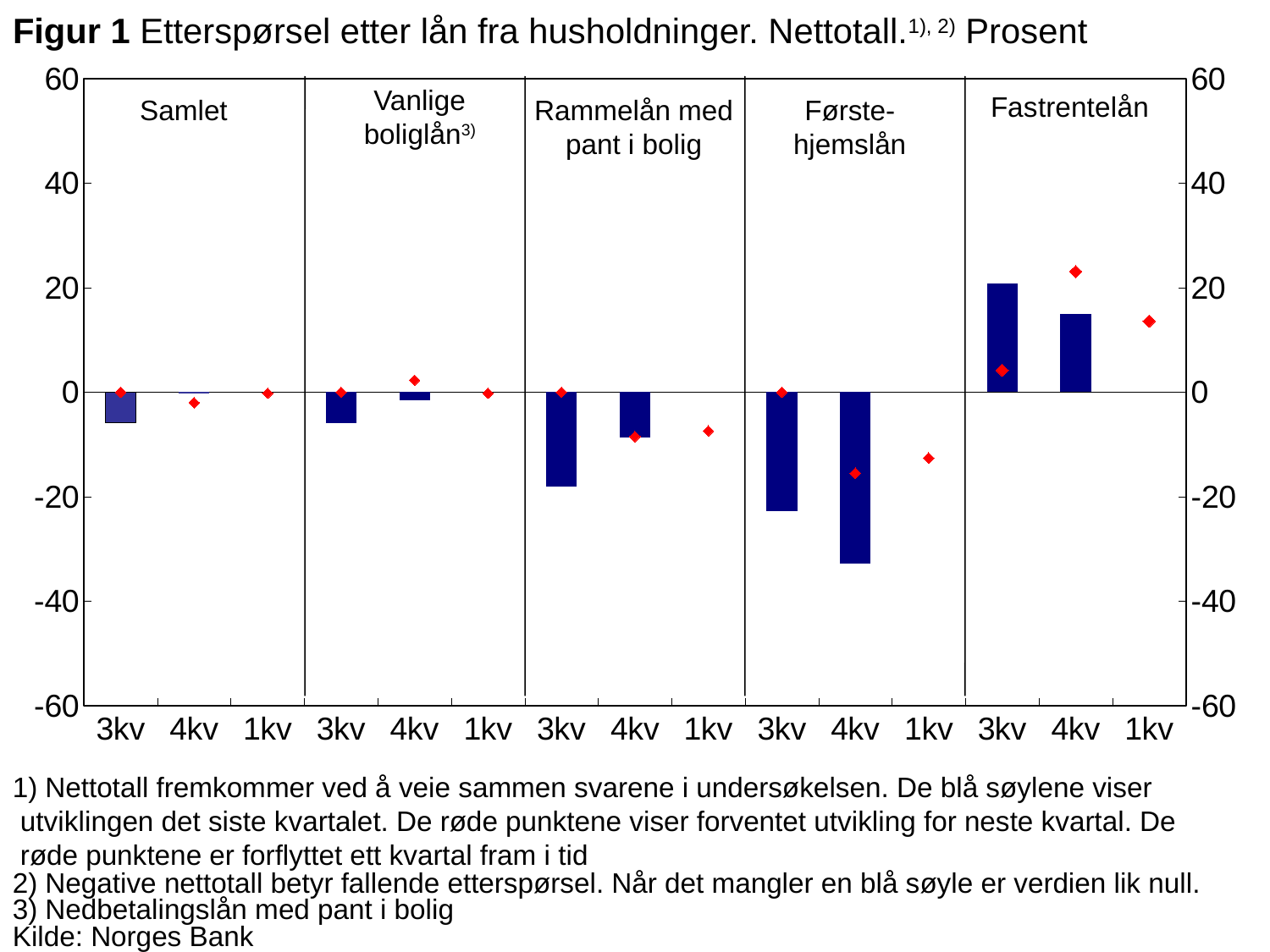

# Figur 1 Etterspørsel etter lån fra husholdninger. Nettotall.1), 2) Prosent

### Chart

| Category | Samlet faktisk | Vanlige boliglån faktisk | Rammelån med pant i bolig faktisk | Førstehjemslån faktisk | Fastrentelån | Samlet forventet | Vanlige boliglån forventet | Rammelån med pant i bolig forventet | Førstehjemslån forventet | Fastrentelån forventet |
|---|---|---|---|---|---|---|---|---|---|---|
| 3kv | -5.9 | None | None | None | None | 0.0 | None | None | None | None |
| 4kv | -0.2 | None | None | None | None | -2.0 | None | None | None | None |
| 1kv | None | None | None | None | None | -0.2 | None | None | None | None |
| 3kv | None | -5.9 | None | None | None | None | 0.0 | None | None | None |
| 4kv | None | -1.5 | None | None | None | None | 2.3 | None | None | None |
| 1kv | None | None | None | None | None | None | -0.2 | None | None | None |
| 3kv | None | None | -18.0 | None | None | None | None | 0.0 | None | None |
| 4kv | None | None | -8.7 | None | None | None | None | -8.5 | None | None |
| 1kv | None | None | None | None | None | None | None | -7.4 | None | None |
| 3kv | None | None | None | -22.7 | None | None | None | None | 0.0 | None |
| 4kv | None | None | None | -32.8 | None | None | None | None | -15.5 | None |
| 1kv | None | None | None | None | None | None | None | None | -12.6 | None |
| 3kv | None | None | None | None | 20.8 | None | None | None | None | 4.2 |
| 4kv | None | None | None | None | 14.9 | None | None | None | None | 23.1 |
| 1kv | None | None | None | None | None | None | None | None | None | 13.6 |
Vanlige boliglån3)

Samlet
Rammelån med pant i bolig
Første-hjemslån
1) Nettotall fremkommer ved å veie sammen svarene i undersøkelsen. De blå søylene viser
 utviklingen det siste kvartalet. De røde punktene viser forventet utvikling for neste kvartal. De
 røde punktene er forflyttet ett kvartal fram i tid
2) Negative nettotall betyr fallende etterspørsel. Når det mangler en blå søyle er verdien lik null.
3) Nedbetalingslån med pant i bolig
Kilde: Norges Bank